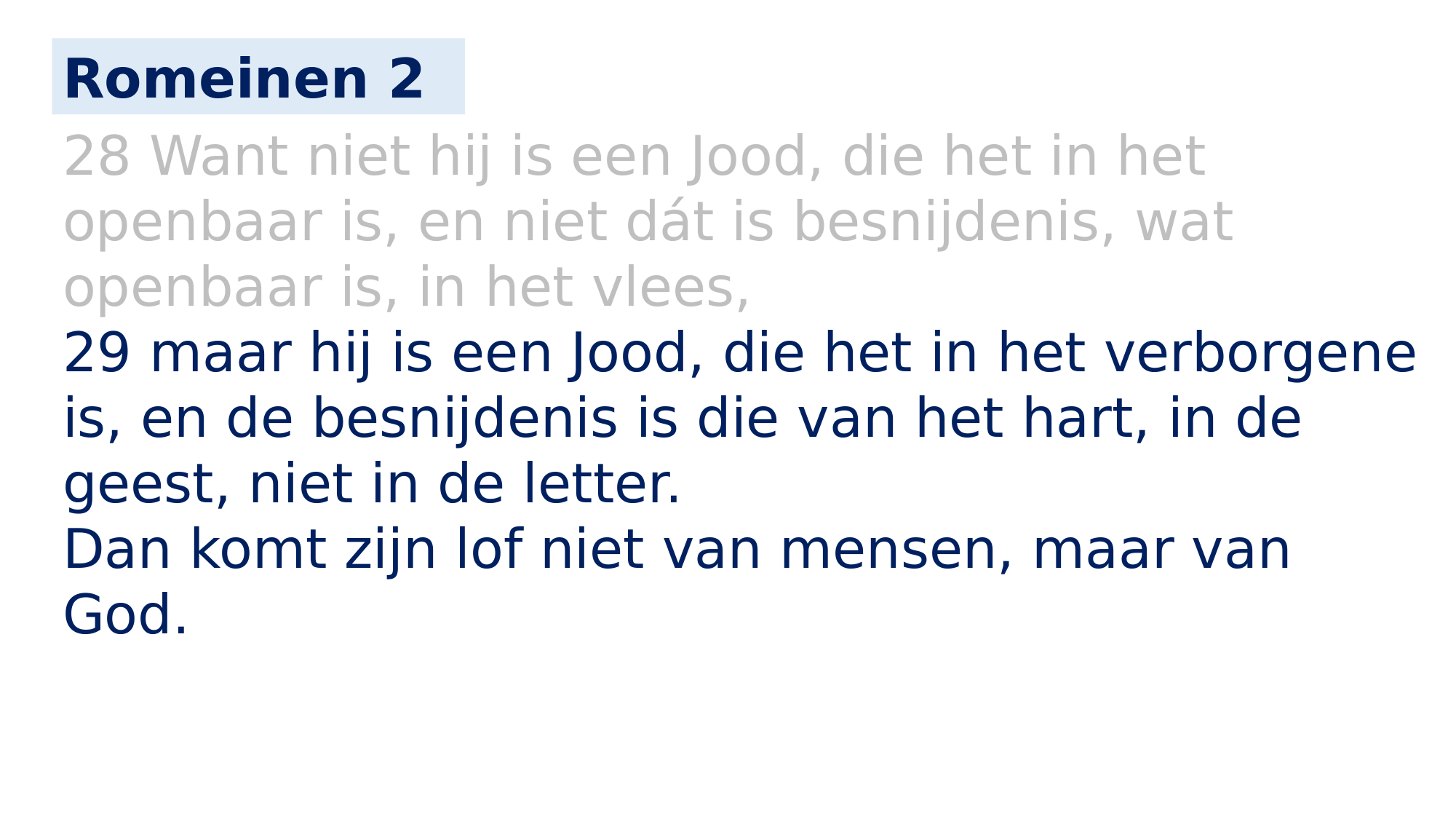

Romeinen 2
28 Want niet hij is een Jood, die het in het openbaar is, en niet dát is besnijdenis, wat openbaar is, in het vlees,
29 maar hij is een Jood, die het in het verborgene is, en de besnijdenis is die van het hart, in de geest, niet in de letter.
Dan komt zijn lof niet van mensen, maar van God.